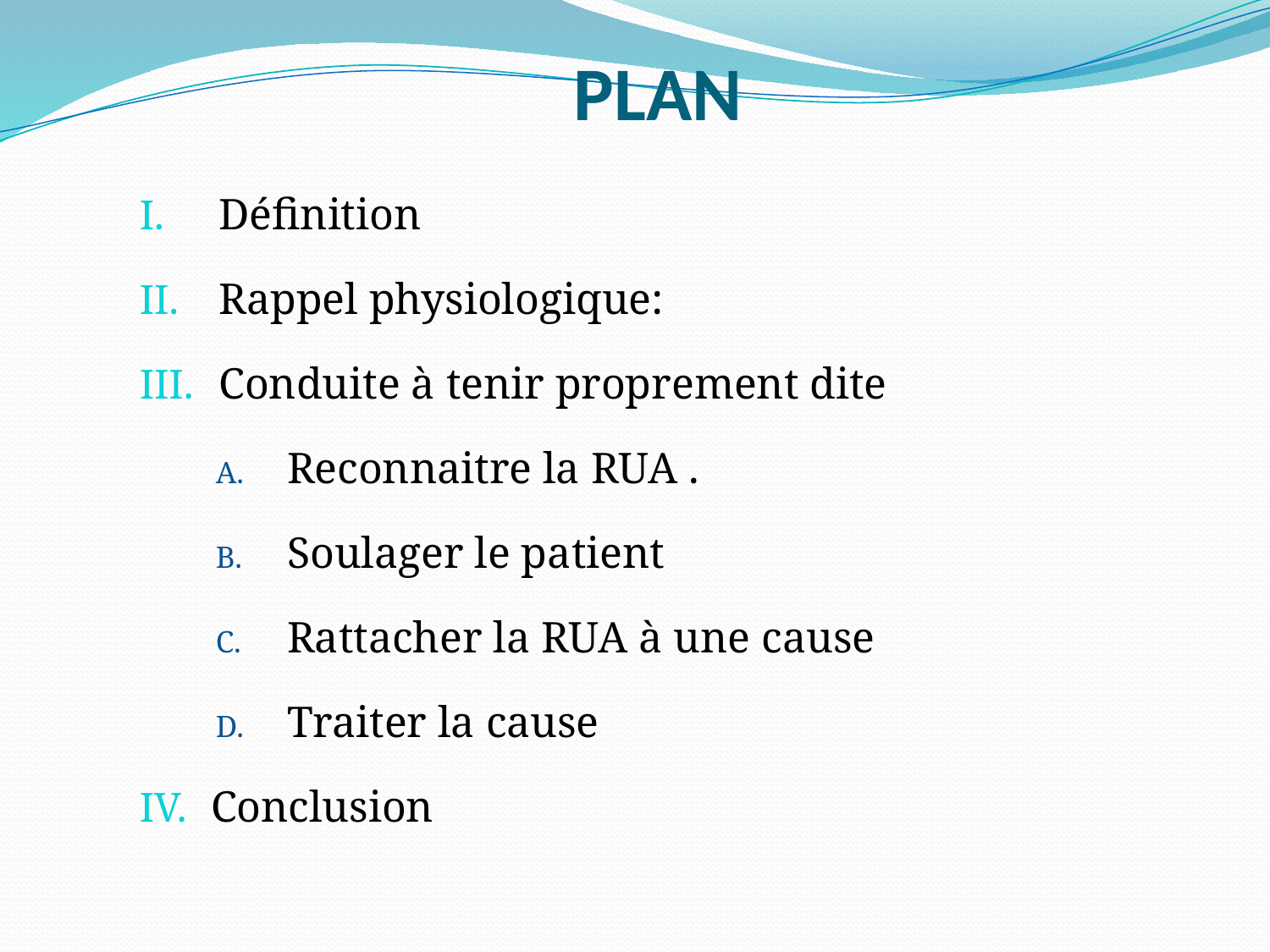

# PLAN
Définition
Rappel physiologique:
Conduite à tenir proprement dite
Reconnaitre la RUA .
Soulager le patient
Rattacher la RUA à une cause
Traiter la cause
Conclusion